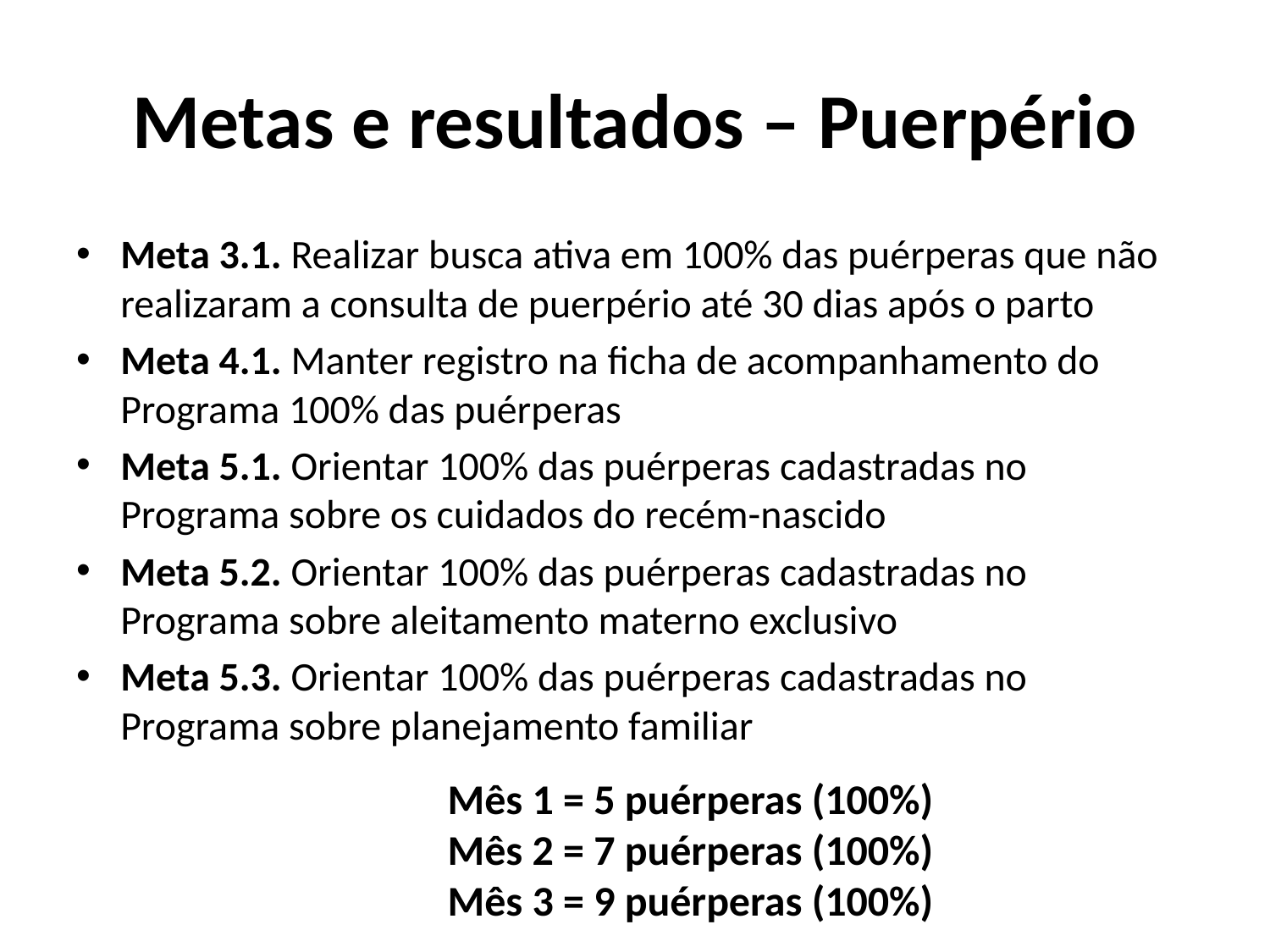

# Metas e resultados – Puerpério
Meta 3.1. Realizar busca ativa em 100% das puérperas que não realizaram a consulta de puerpério até 30 dias após o parto
Meta 4.1. Manter registro na ficha de acompanhamento do Programa 100% das puérperas
Meta 5.1. Orientar 100% das puérperas cadastradas no Programa sobre os cuidados do recém-nascido
Meta 5.2. Orientar 100% das puérperas cadastradas no Programa sobre aleitamento materno exclusivo
Meta 5.3. Orientar 100% das puérperas cadastradas no Programa sobre planejamento familiar
Mês 1 = 5 puérperas (100%)
Mês 2 = 7 puérperas (100%)
Mês 3 = 9 puérperas (100%)